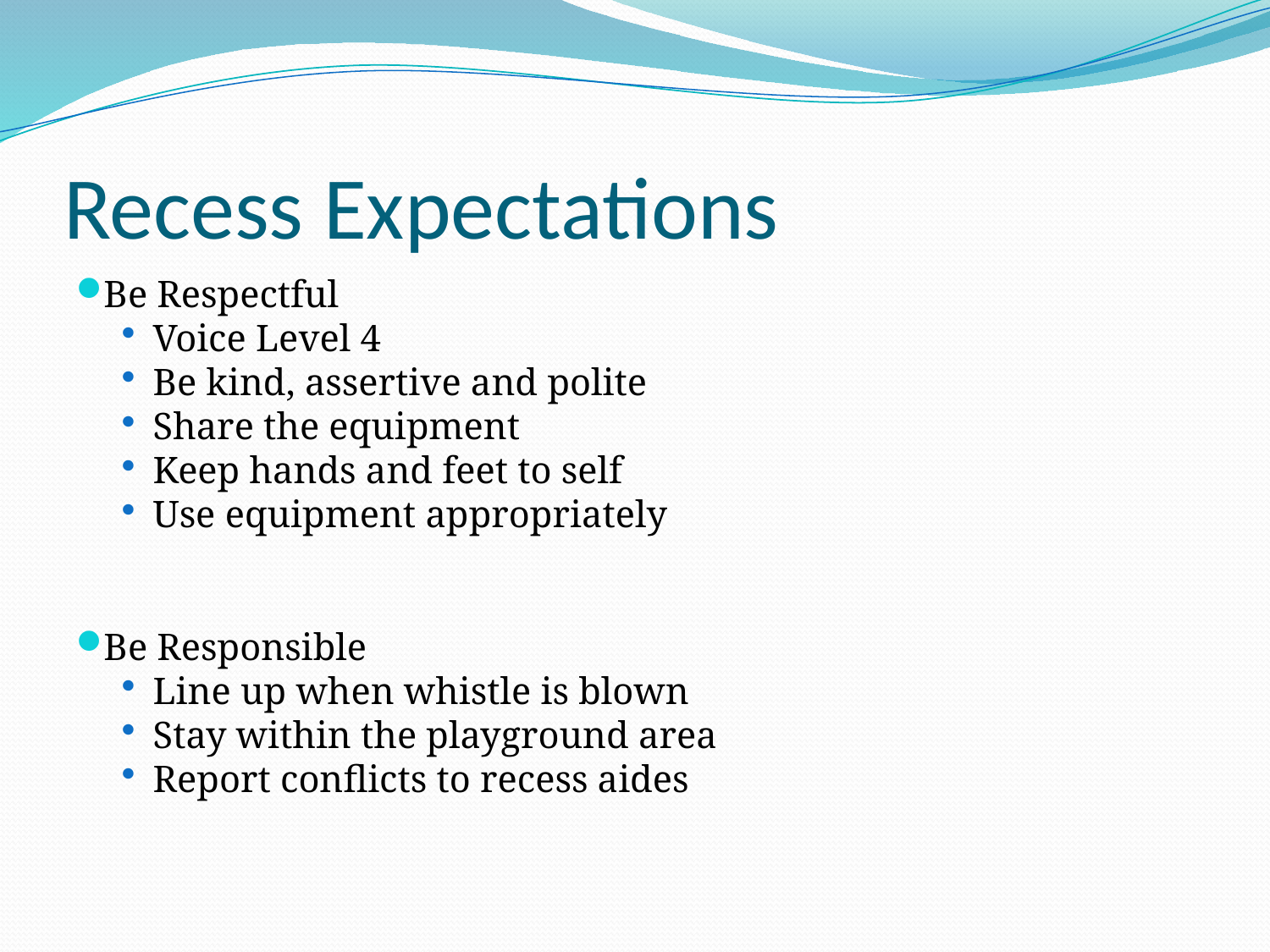

# Recess Expectations
Be Respectful
Voice Level 4
Be kind, assertive and polite
Share the equipment
Keep hands and feet to self
Use equipment appropriately

Be Responsible
Line up when whistle is blown
Stay within the playground area
Report conflicts to recess aides